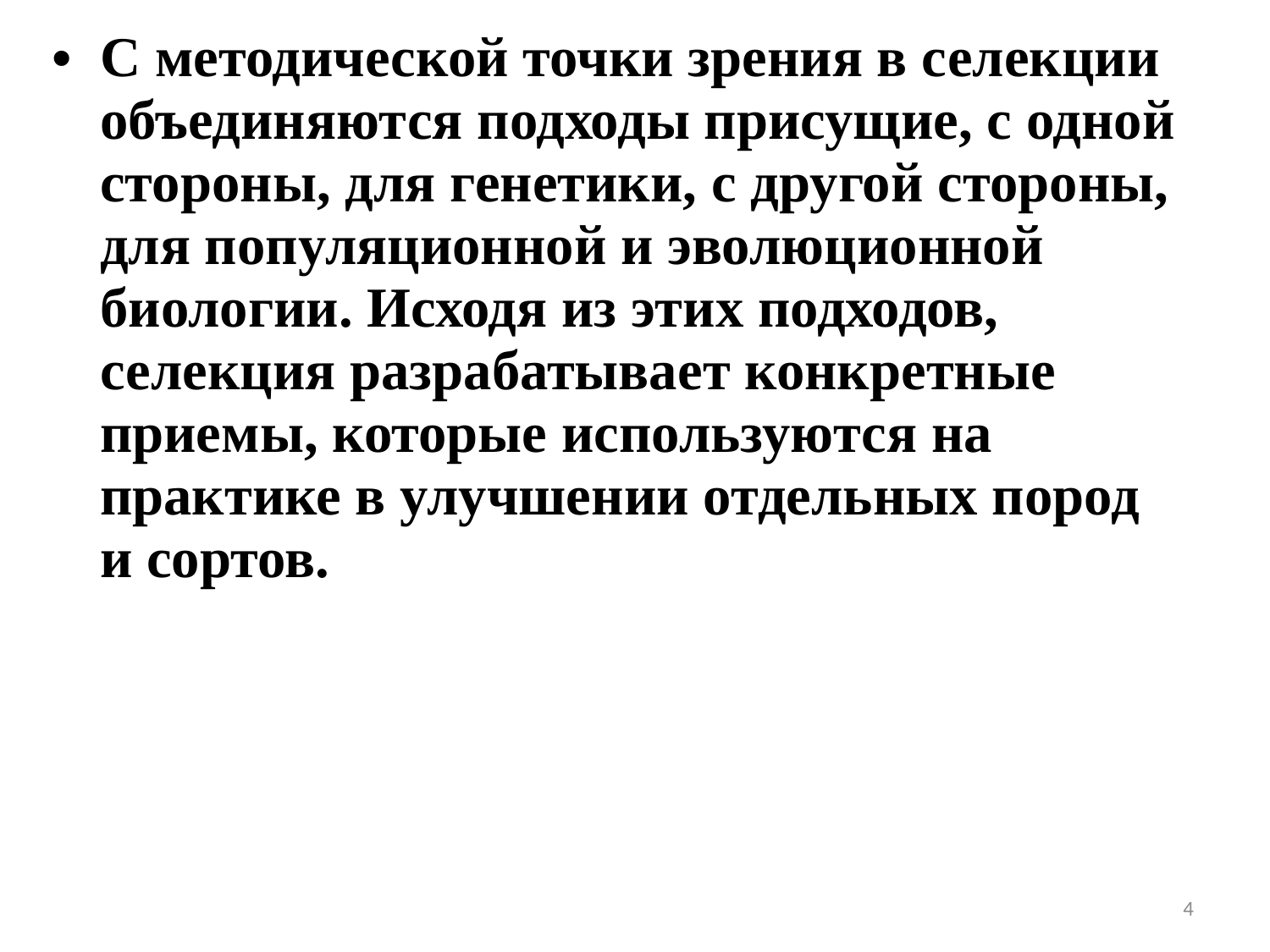

С методической точки зрения в селекции объединяются подходы присущие, с одной стороны, для генетики, с другой стороны, для популяционной и эволюционной биологии. Исходя из этих подходов, селекция разрабатывает конкретные приемы, которые используются на практике в улучшении отдельных пород и сортов.
4